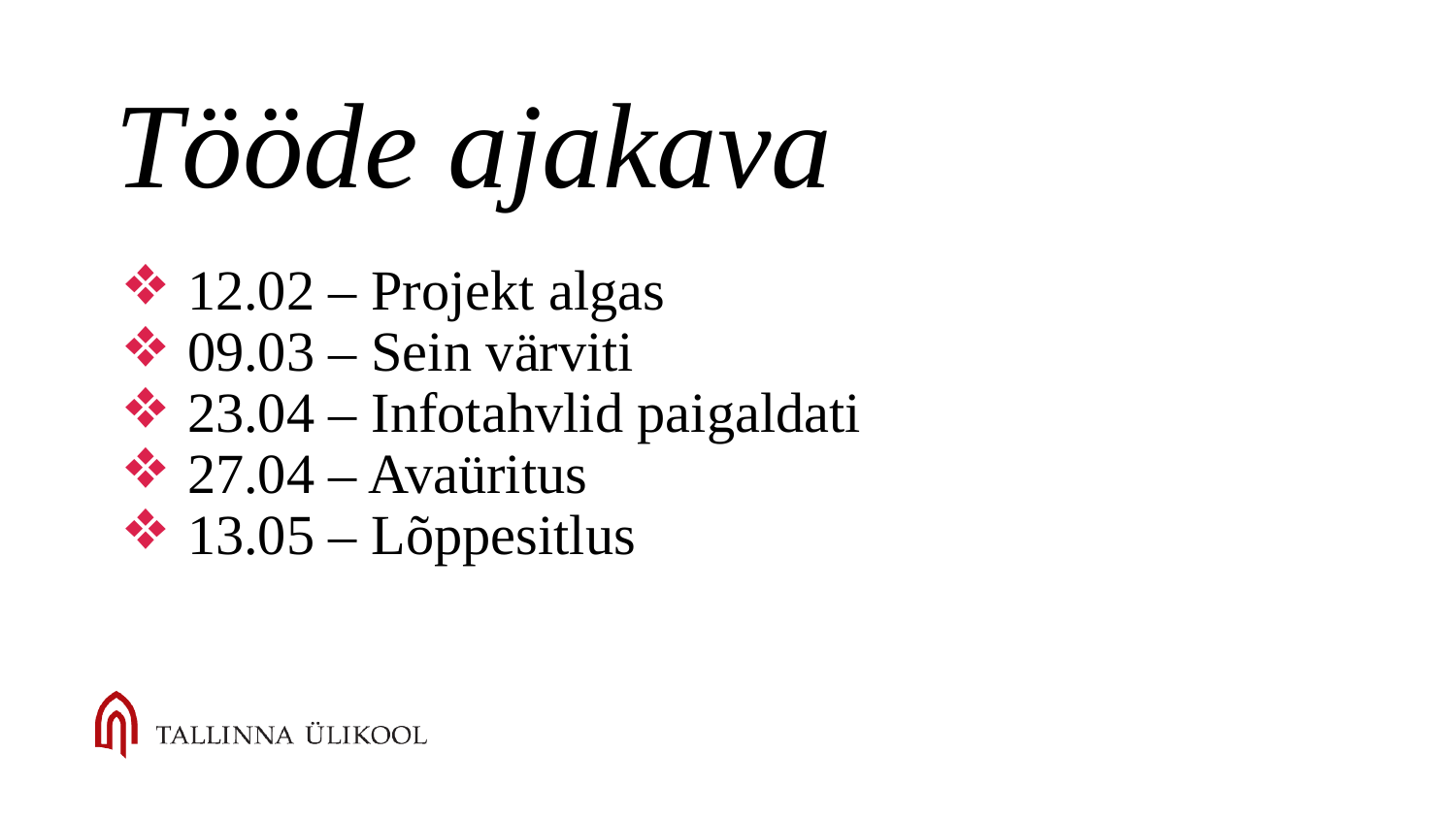

# Tööde ajakava
12.02 – Projekt algas
09.03 – Sein värviti
23.04 – Infotahvlid paigaldati
27.04 – Avaüritus
13.05 – Lõppesitlus